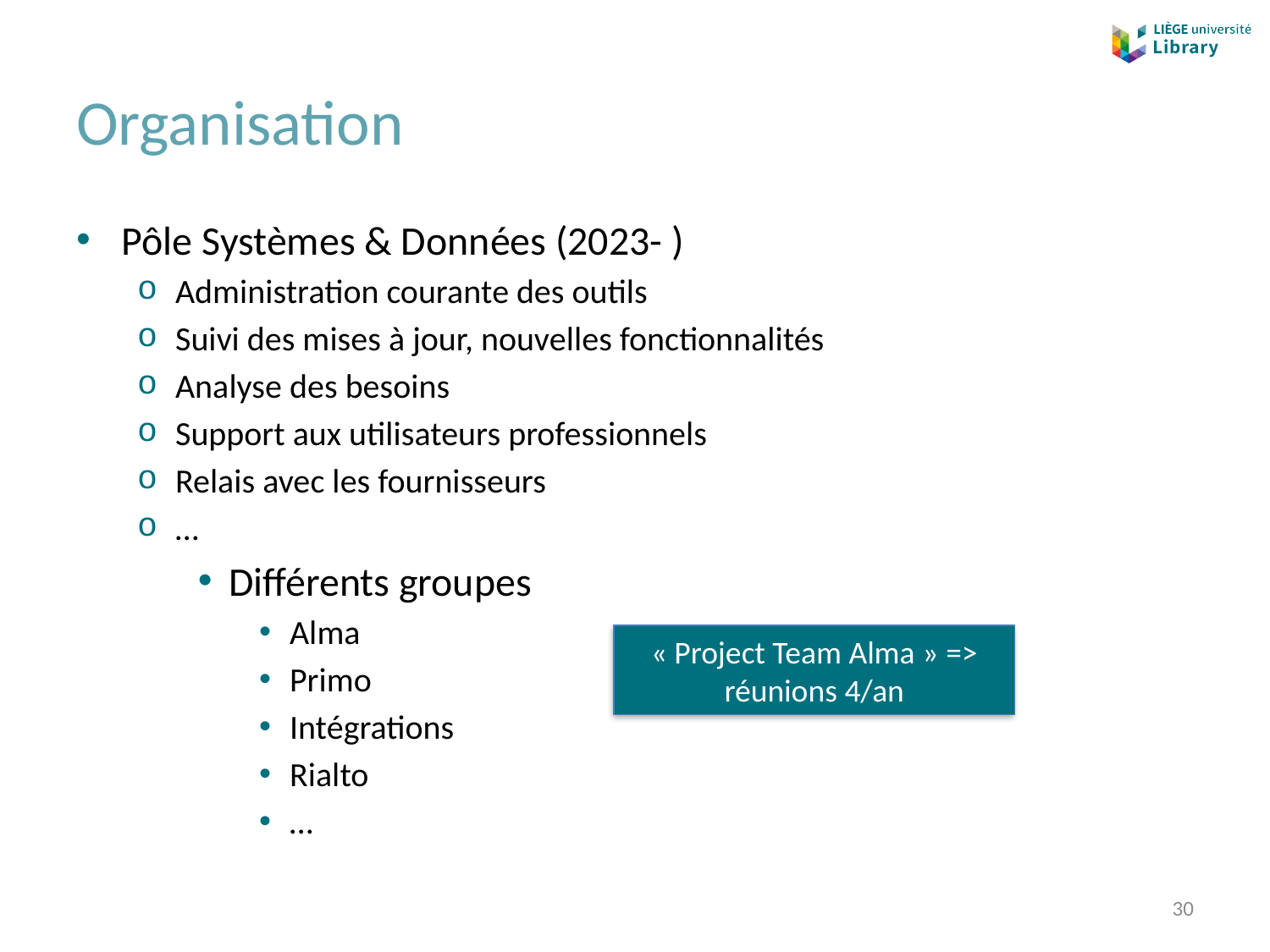

# Organisation
Pôle Systèmes & Données (2023- )
Administration courante des outils
Suivi des mises à jour, nouvelles fonctionnalités
Analyse des besoins
Support aux utilisateurs professionnels
Relais avec les fournisseurs
…
Différents groupes
Alma
Primo
Intégrations
Rialto
…

« Project Team Alma » => réunions 4/an
30